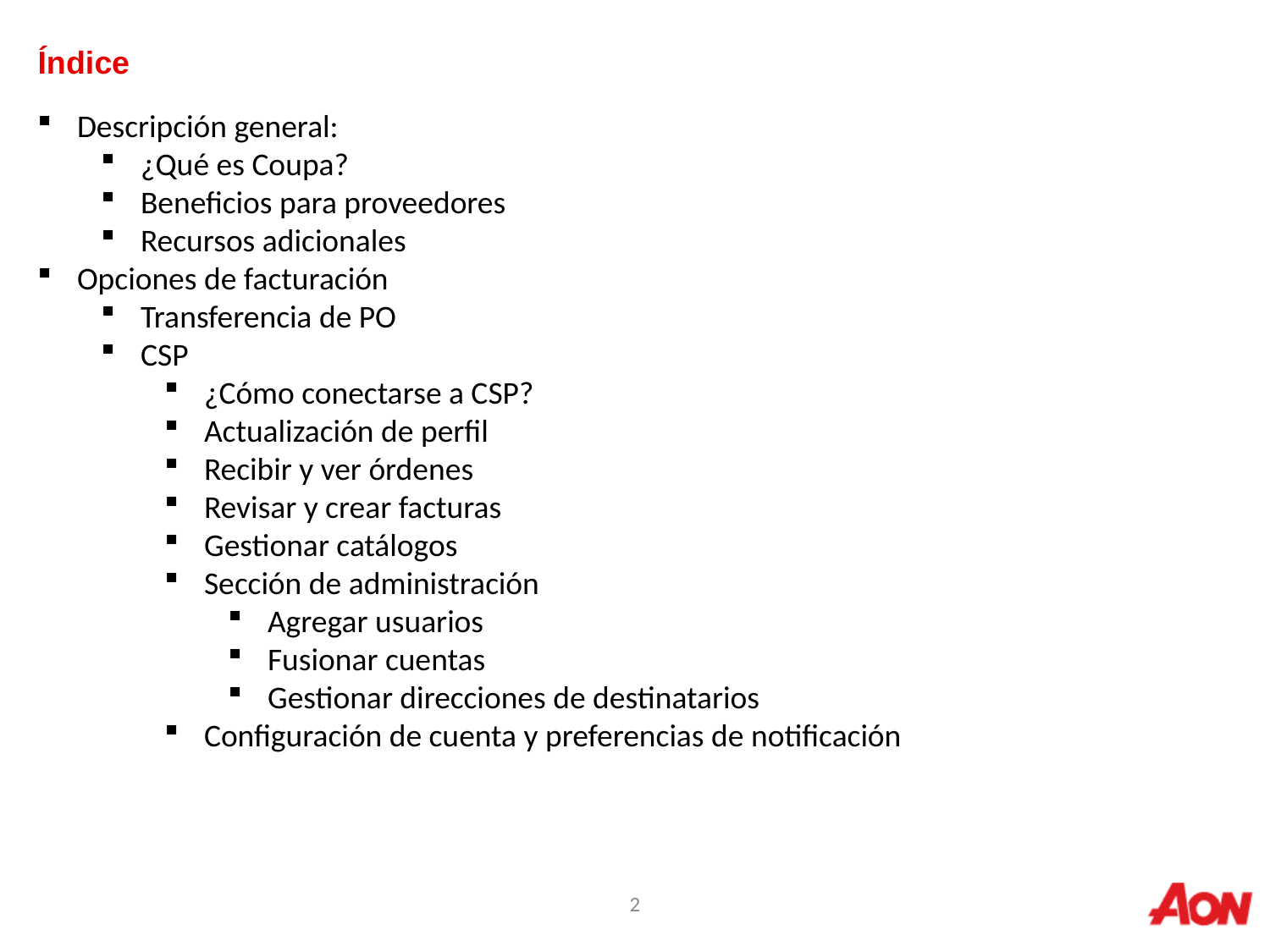

# Índice
Descripción general:
¿Qué es Coupa?
Beneficios para proveedores
Recursos adicionales
Opciones de facturación
Transferencia de PO
CSP
¿Cómo conectarse a CSP?
Actualización de perfil
Recibir y ver órdenes
Revisar y crear facturas
Gestionar catálogos
Sección de administración
Agregar usuarios
Fusionar cuentas
Gestionar direcciones de destinatarios
Configuración de cuenta y preferencias de notificación

2